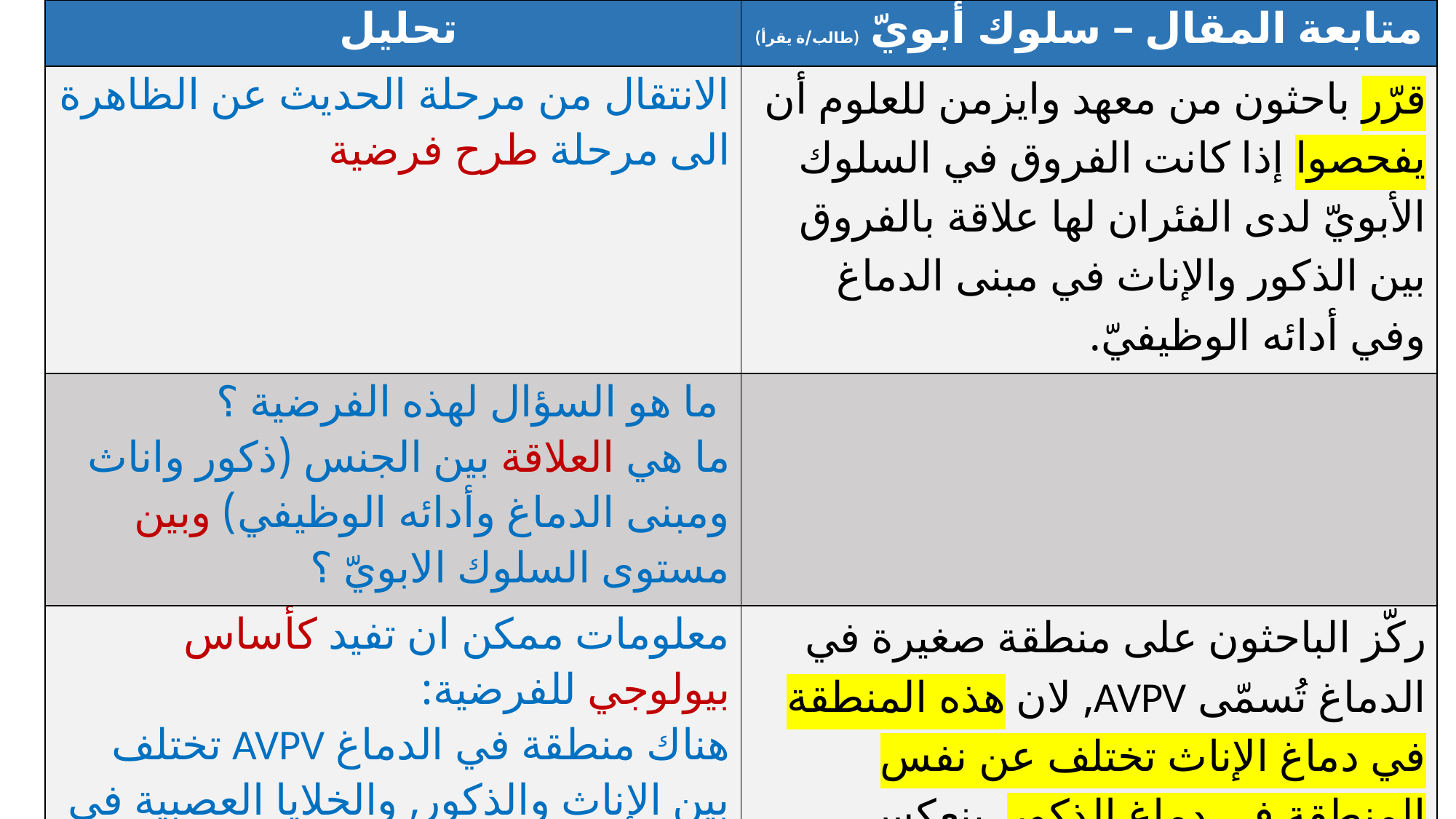

| تحليل | متابعة المقال – سلوك أبويّ (طالب/ة يقرأ) |
| --- | --- |
| الانتقال من مرحلة الحديث عن الظاهرة الى مرحلة طرح فرضية | قرّر باحثون من معهد وايزمن للعلوم أن يفحصوا إذا كانت الفروق في السلوك الأبويّ لدى الفئران لها علاقة بالفروق بين الذكور والإناث في مبنى الدماغ وفي أدائه الوظيفيّ. |
| ما هو السؤال لهذه الفرضية ؟ ما هي العلاقة بين الجنس (ذكور واناث ومبنى الدماغ وأدائه الوظيفي) وبين مستوى السلوك الابويّ ؟ |  |
| معلومات ممكن ان تفيد كأساس بيولوجي للفرضية: هناك منطقة في الدماغ AVPV تختلف بين الإناث والذكور, والخلايا العصبية في هذه المنطقة تفرز الناقل العصبي دوبامين. | ركّز الباحثون على منطقة صغيرة في الدماغ تُسمّى AVPV, لان هذه المنطقة في دماغ الإناث تختلف عن نفس المنطقة في دماغ الذكور. ينعكس النشاط الدماغيّ في هذه المنطقة في إفراز الناقل العصبيّ دوبامين إلى التشابكات العصبيّة. |